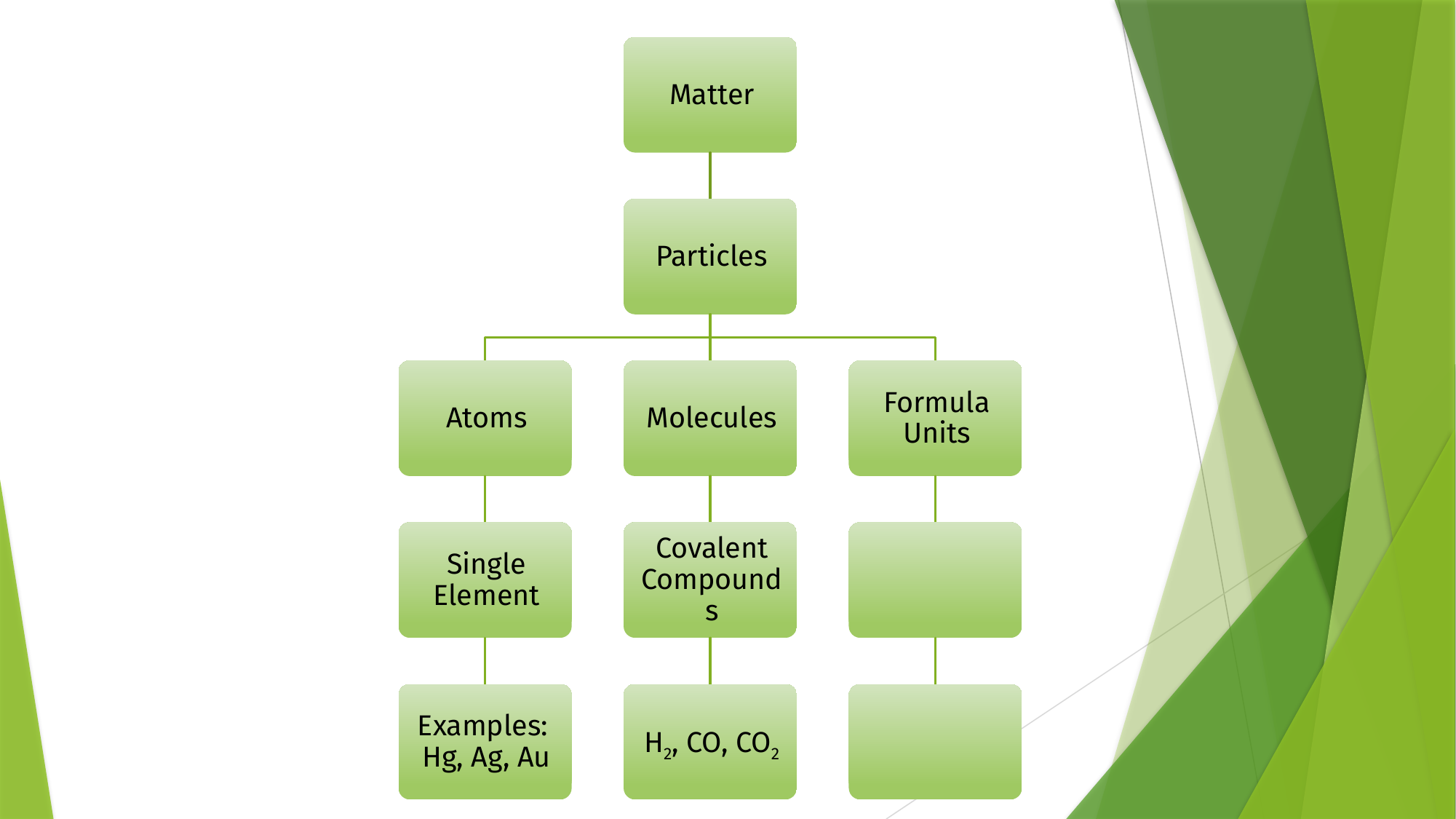

Matter
Particles
Atoms
Single Element
Examples:  Hg, Ag, Au
Molecules
Covalent Compounds
H2, CO, CO2
Formula Units